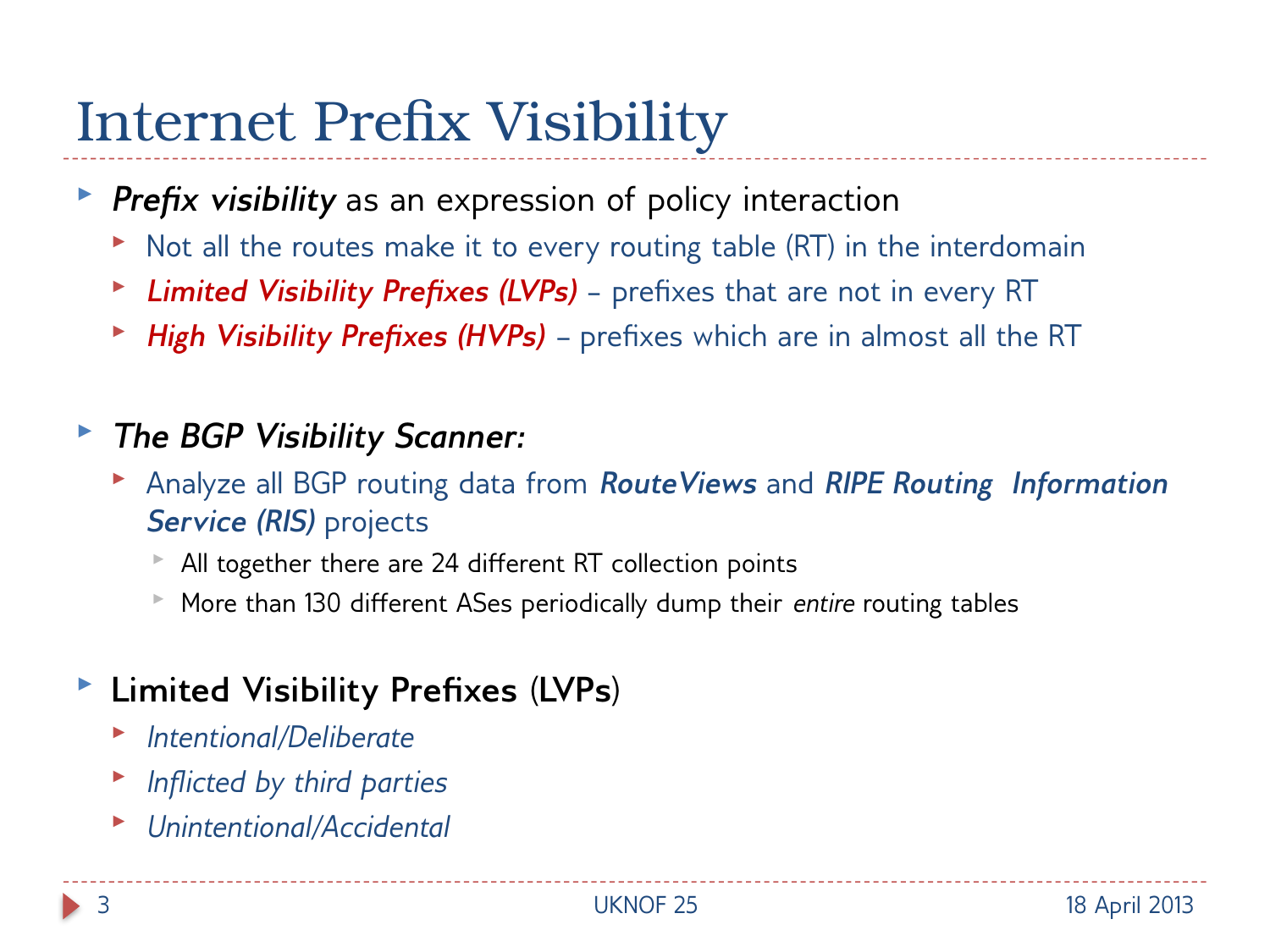

# Internet Prefix Visibility
Prefix visibility as an expression of policy interaction
Not all the routes make it to every routing table (RT) in the interdomain
Limited Visibility Prefixes (LVPs) – prefixes that are not in every RT
High Visibility Prefixes (HVPs) – prefixes which are in almost all the RT

The BGP Visibility Scanner:
Analyze all BGP routing data from RouteViews and RIPE Routing  Information Service (RIS) projects
All together there are 24 different RT collection points
More than 130 different ASes periodically dump their entire routing tables

Limited Visibility Prefixes (LVPs)
Intentional/Deliberate
Inflicted by third parties
Unintentional/Accidental
3
UKNOF 25
18 April 2013